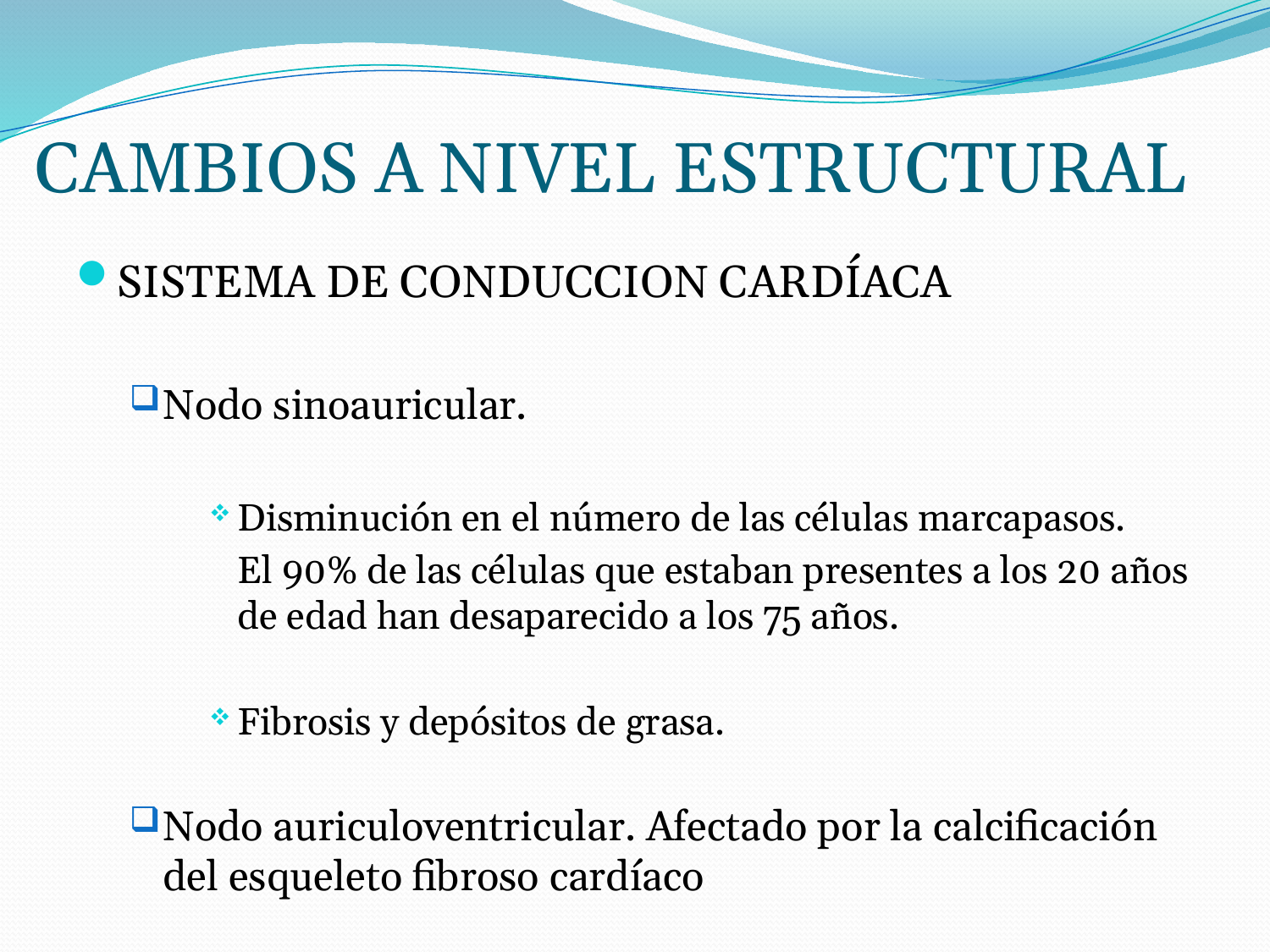

# CAMBIOS A NIVEL ESTRUCTURAL
SISTEMA DE CONDUCCION CARDÍACA

Nodo sinoauricular.

Disminución en el número de las células marcapasos.
	El 90% de las células que estaban presentes a los 20 años de edad han desaparecido a los 75 años.

Fibrosis y depósitos de grasa.

Nodo auriculoventricular. Afectado por la calcificación del esqueleto fibroso cardíaco